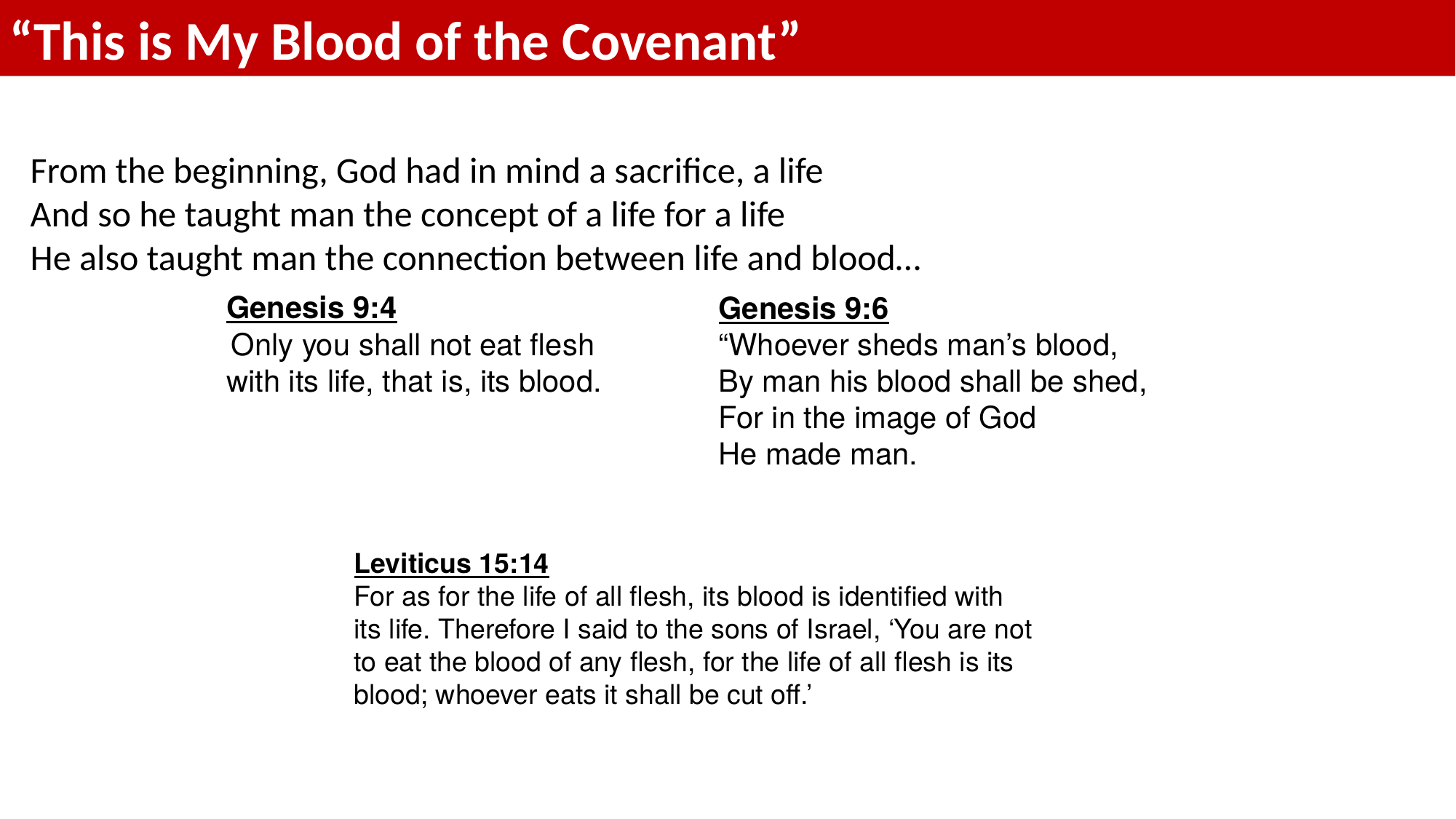

“This is My Blood of the Covenant”
From the beginning, God had in mind a sacrifice, a life
And so he taught man the concept of a life for a life
He also taught man the connection between life and blood…
Genesis 9:4
 Only you shall not eat flesh with its life, that is, its blood.
Genesis 9:6
“Whoever sheds man’s blood,
By man his blood shall be shed,
For in the image of God
He made man.
Leviticus 15:14
For as for the life of all flesh, its blood is identified with its life. Therefore I said to the sons of Israel, ‘You are not to eat the blood of any flesh, for the life of all flesh is its blood; whoever eats it shall be cut off.’